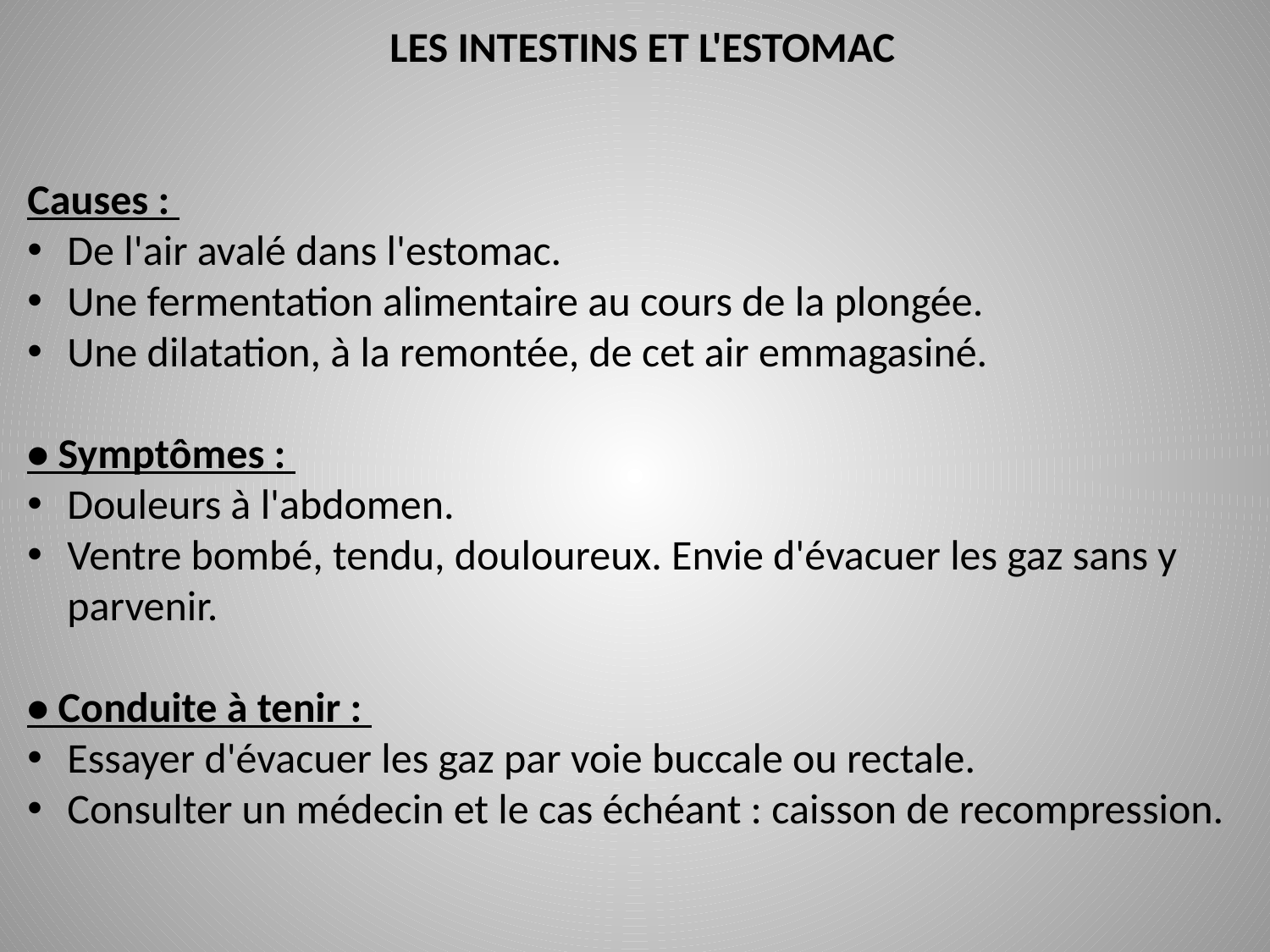

LES INTESTINS ET L'ESTOMAC

Causes :
De l'air avalé dans l'estomac.
Une fermentation alimentaire au cours de la plongée.
Une dilatation, à la remontée, de cet air emmagasiné.
• Symptômes :
Douleurs à l'abdomen.
Ventre bombé, tendu, douloureux. Envie d'évacuer les gaz sans y parvenir.
• Conduite à tenir :
Essayer d'évacuer les gaz par voie buccale ou rectale.
Consulter un médecin et le cas échéant : caisson de recompression.